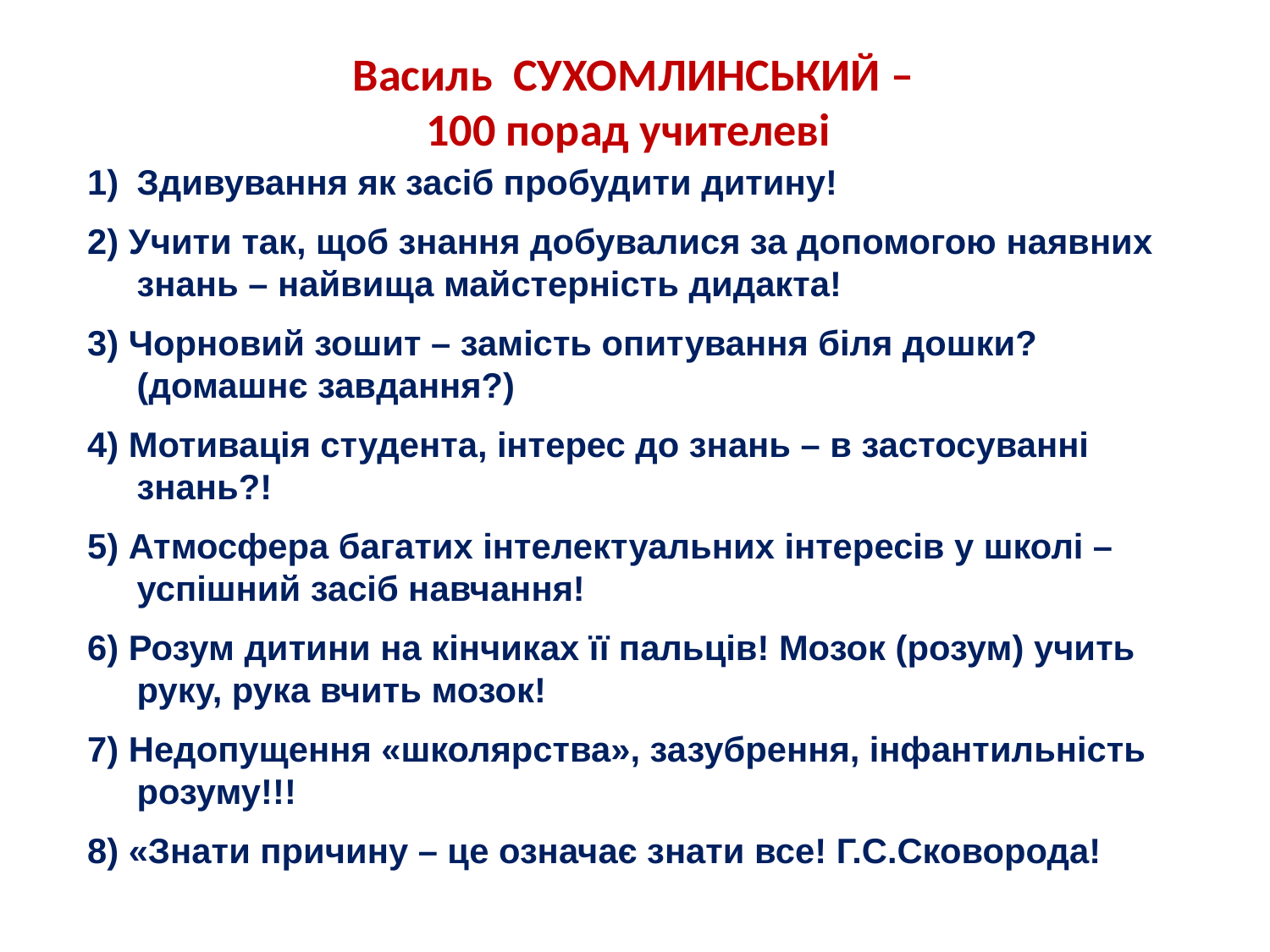

Василь  СУХОМЛИНСЬКИЙ –
100 порад учителеві
Здивування як засіб пробудити дитину!

2) Учити так, щоб знання добувалися за допомогою наявних знань – найвища майстерність дидакта!

3) Чорновий зошит – замість опитування біля дошки? (домашнє завдання?)

4) Мотивація студента, інтерес до знань – в застосуванні знань?!

5) Атмосфера багатих інтелектуальних інтересів у школі – успішний засіб навчання!

6) Розум дитини на кінчиках її пальців! Мозок (розум) учить руку, рука вчить мозок!

7) Недопущення «школярства», зазубрення, інфантильність розуму!!!

8) «Знати причину – це означає знати все! Г.С.Сковорода!